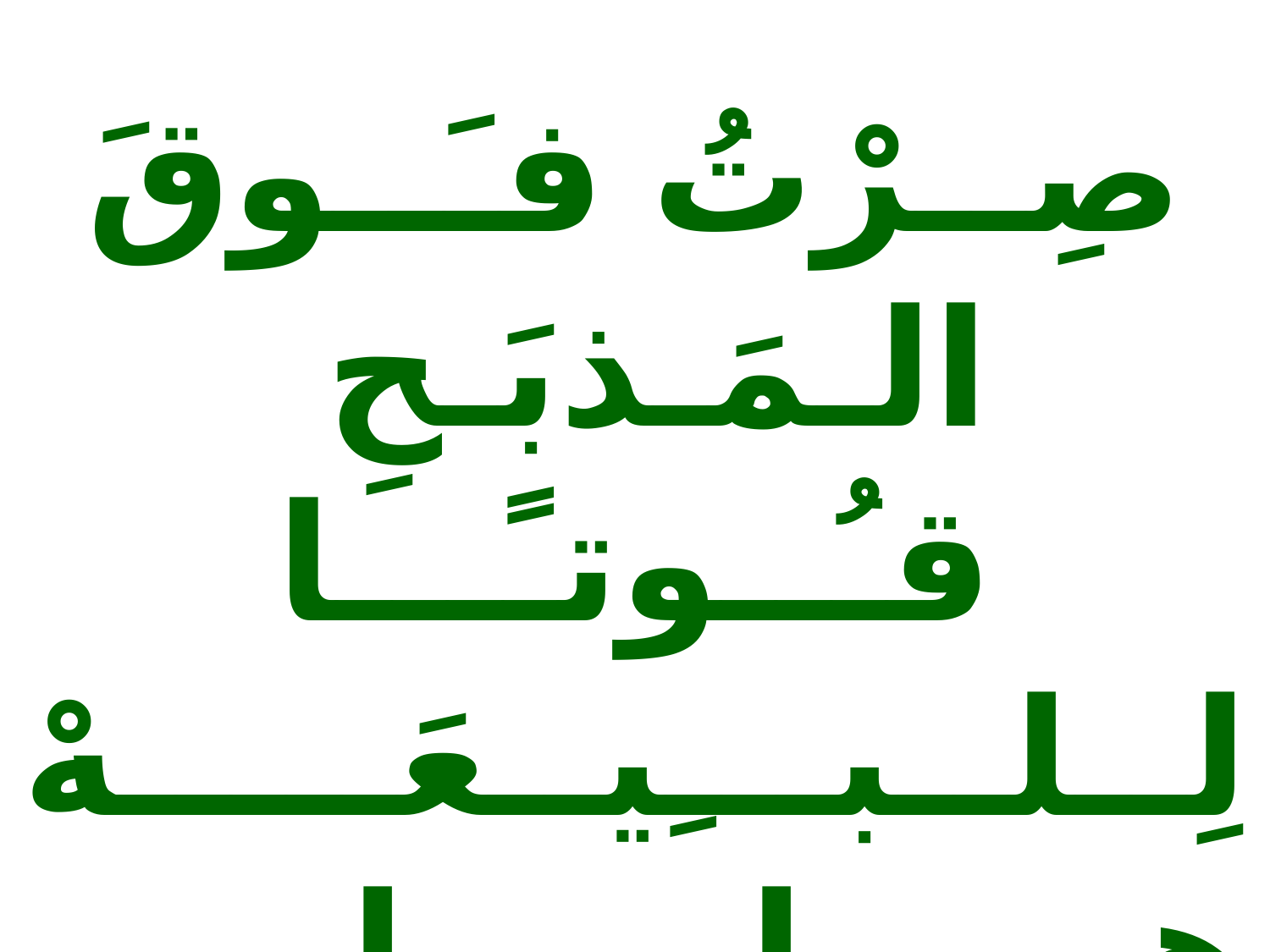

صِــرْتُ فـَــوقَ الـمَـذبَـحِ
قـُــوتـًـــا لِــلــبـــِيــعَـــــهْ
هــــــلــــــلــــــويــــــــــا
وخُــبـــزَ حَـــيـــــــــــــاهْ